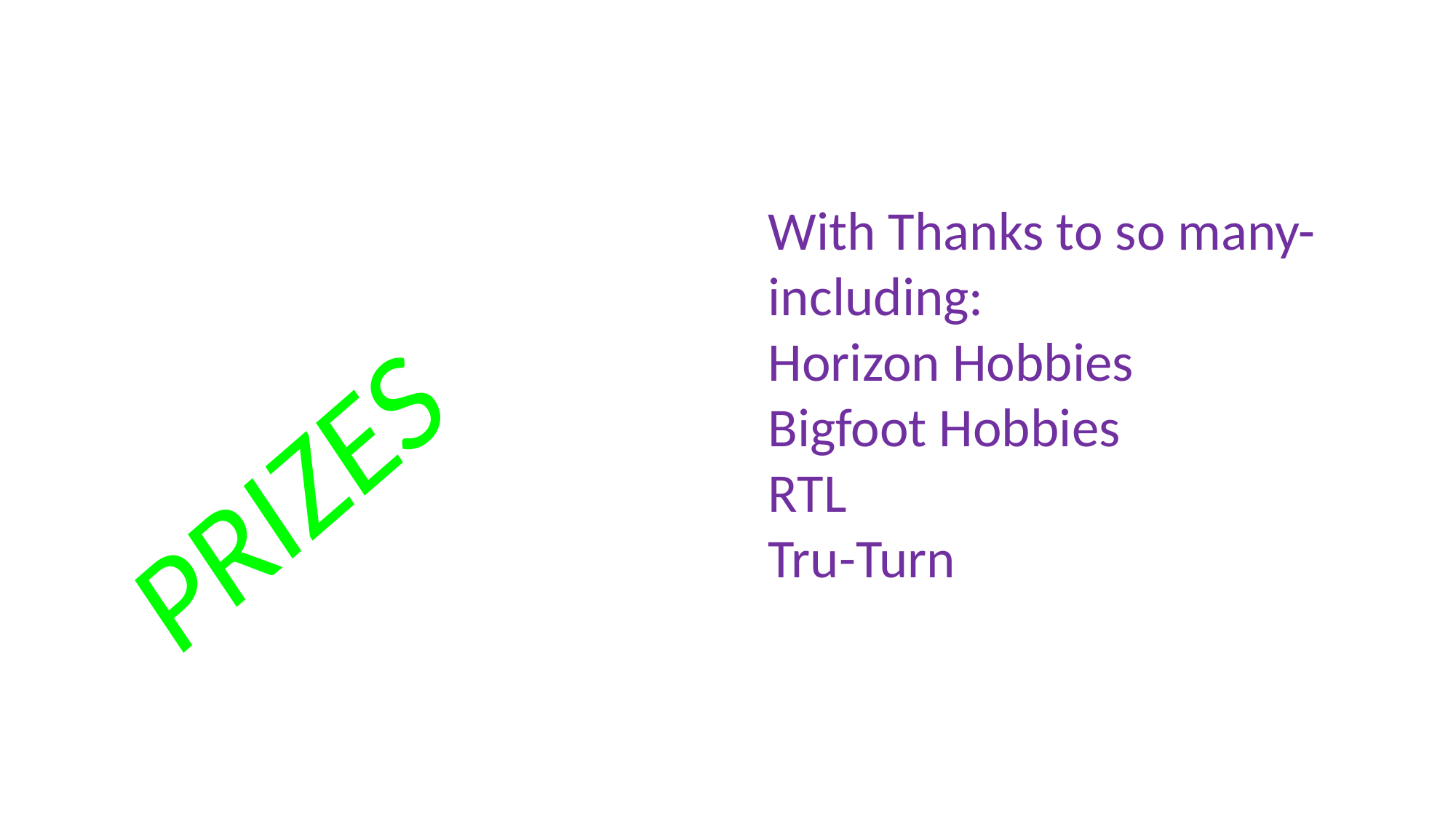

# PRIZES
With Thanks to so many- including:
Horizon Hobbies
Bigfoot Hobbies
RTL
Tru-Turn